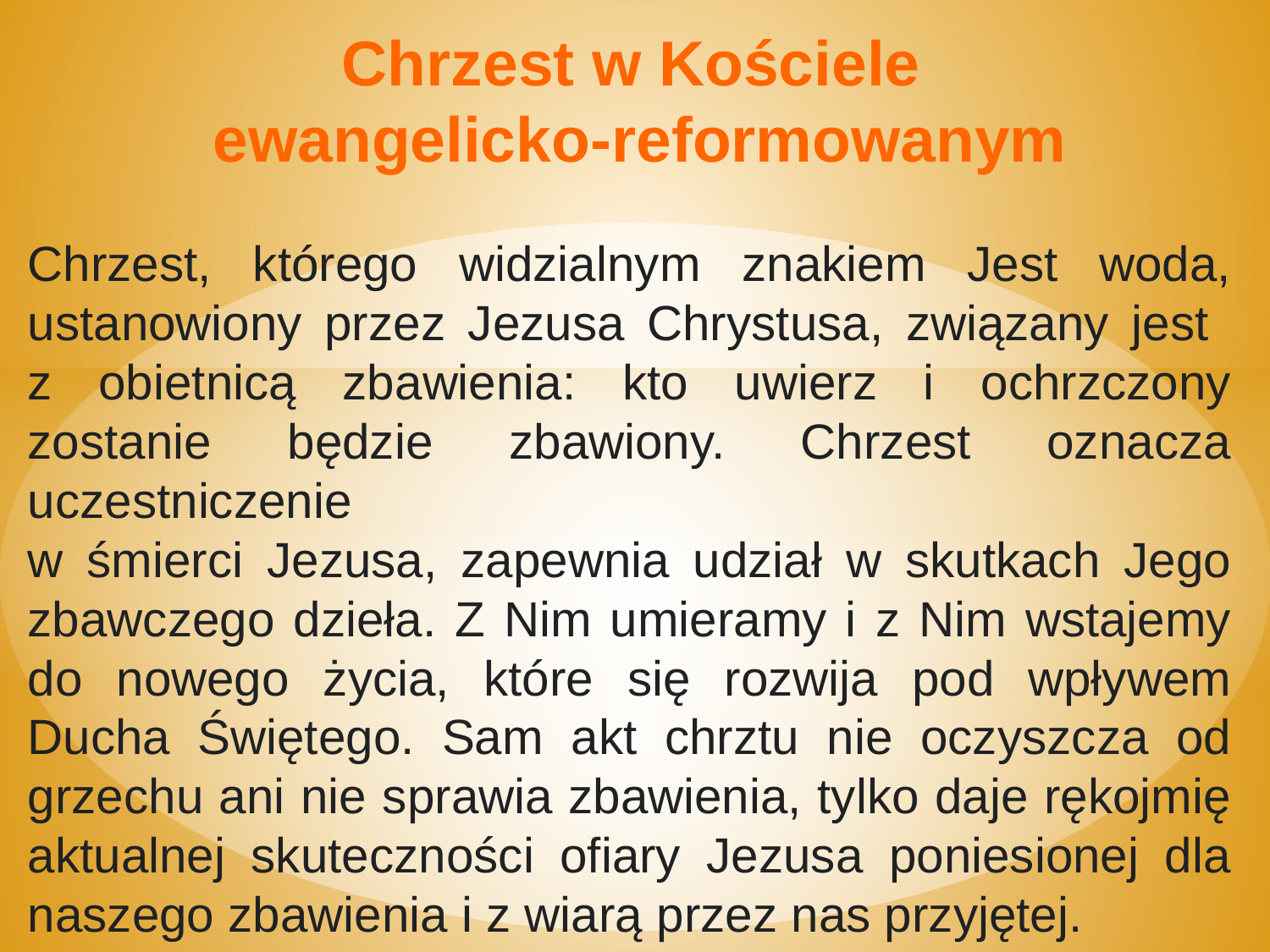

Chrzest w Kościele
ewangelicko-reformowanym
Chrzest, którego widzialnym znakiem Jest woda, ustanowiony przez Jezusa Chrystusa, związany jest
z obietnicą zbawienia: kto uwierz i ochrzczony zostanie będzie zbawiony. Chrzest oznacza uczestniczenie
w śmierci Jezusa, zapewnia udział w skutkach Jego zbawczego dzieła. Z Nim umieramy i z Nim wstajemy do nowego życia, które się rozwija pod wpływem Ducha Świętego. Sam akt chrztu nie oczyszcza od grzechu ani nie sprawia zbawienia, tylko daje rękojmię aktualnej skuteczności ofiary Jezusa poniesionej dla naszego zbawienia i z wiarą przez nas przyjętej.